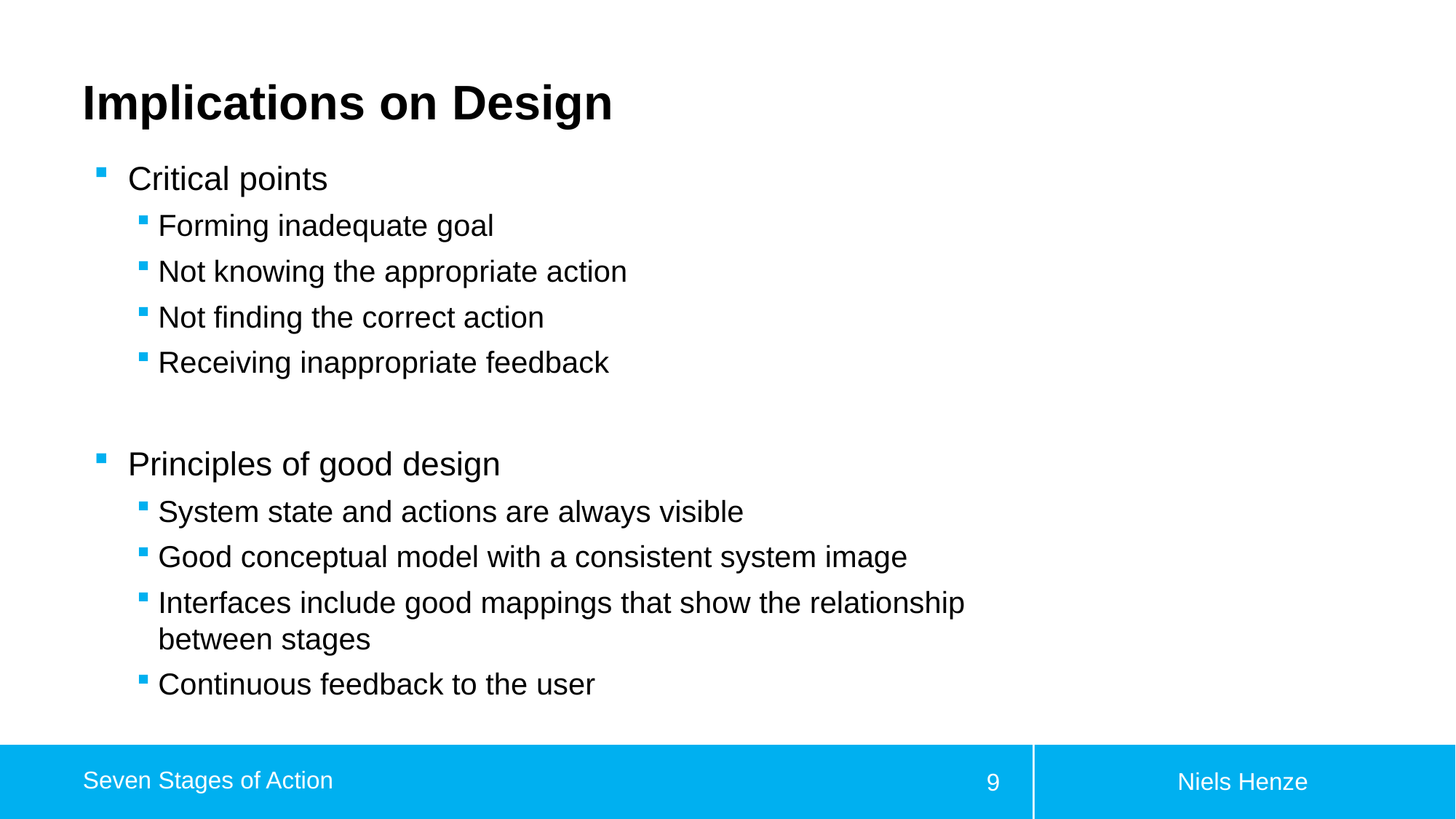

# Implications on Design
Critical points
Forming inadequate goal
Not knowing the appropriate action
Not finding the correct action
Receiving inappropriate feedback

Principles of good design
System state and actions are always visible
Good conceptual model with a consistent system image
Interfaces include good mappings that show the relationship between stages
Continuous feedback to the user
Niels Henze
Seven Stages of Action
9